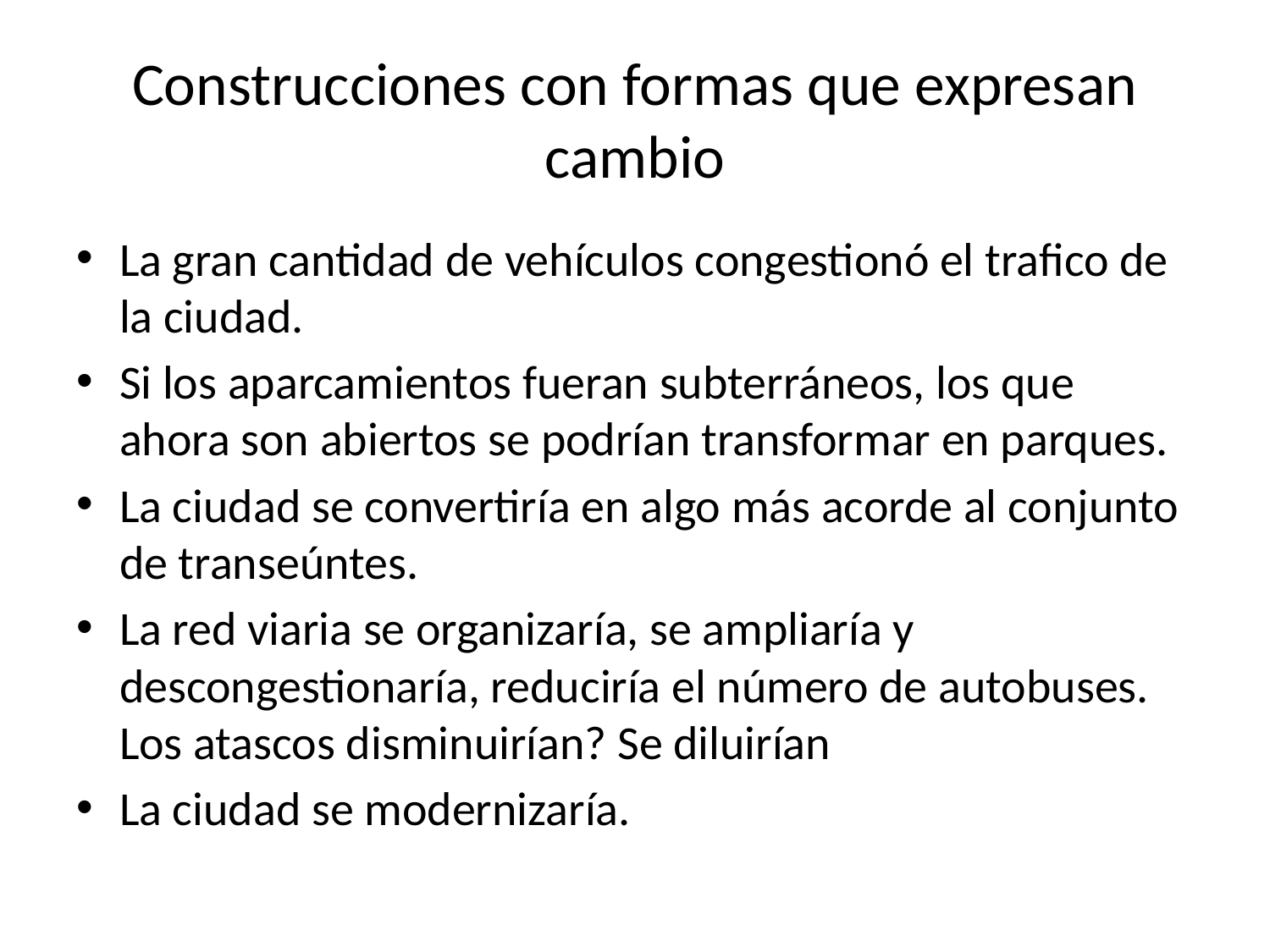

# Construcciones con formas que expresan cambio
La gran cantidad de vehículos congestionó el trafico de la ciudad.
Si los aparcamientos fueran subterráneos, los que ahora son abiertos se podrían transformar en parques.
La ciudad se convertiría en algo más acorde al conjunto de transeúntes.
La red viaria se organizaría, se ampliaría y descongestionaría, reduciría el número de autobuses. Los atascos disminuirían? Se diluirían
La ciudad se modernizaría.